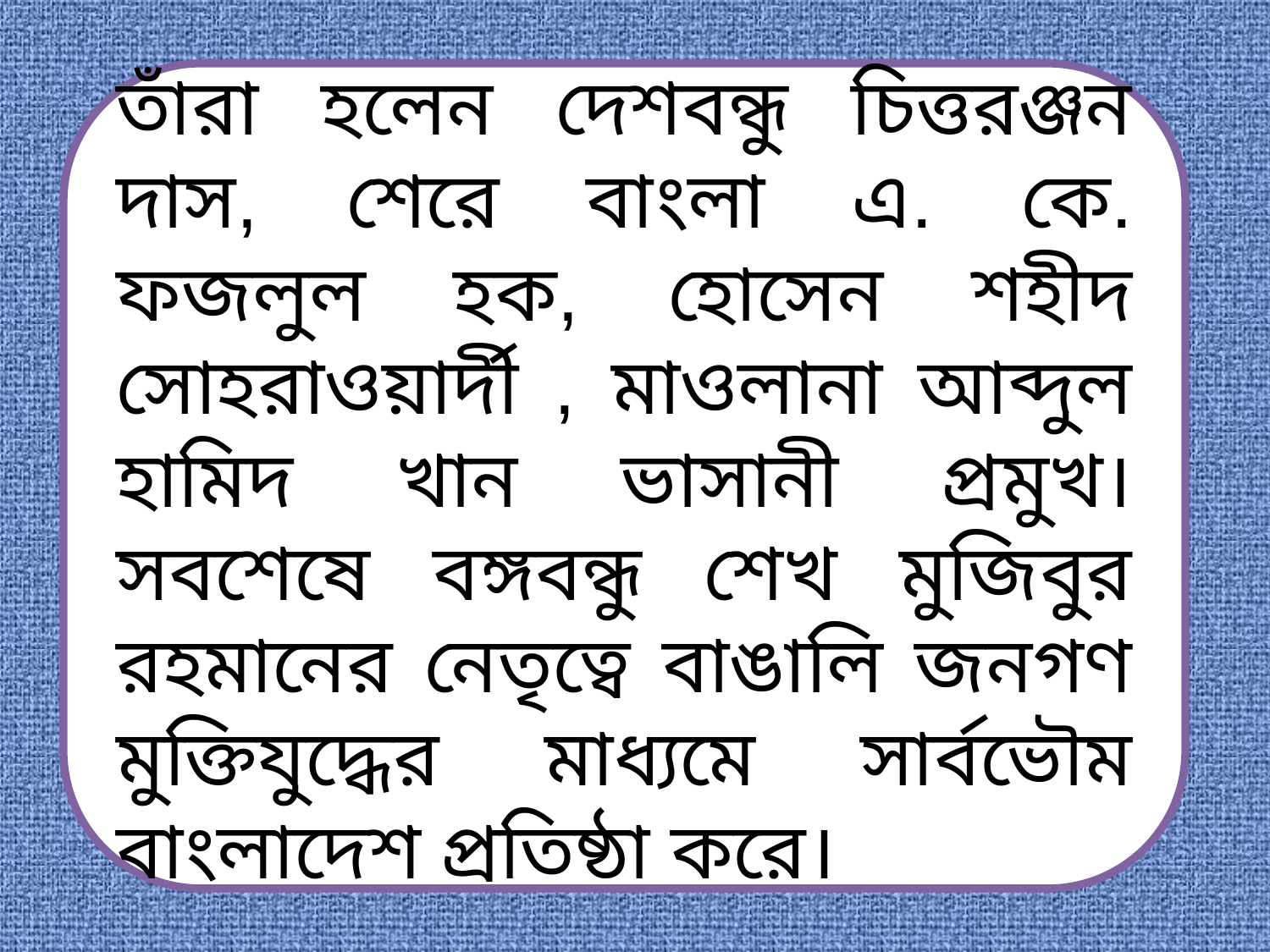

তাঁরা হলেন দেশবন্ধু চিত্তরঞ্জন দাস, শেরে বাংলা এ. কে. ফজলুল হক, হোসেন শহীদ সোহরাওয়ার্দী , মাওলানা আব্দুল হামিদ খান ভাসানী প্রমুখ। সবশেষে বঙ্গবন্ধু শেখ মুজিবুর রহমানের নেতৃত্বে বাঙালি জনগণ মুক্তিযুদ্ধের মাধ্যমে সার্বভৌম বাংলাদেশ প্রতিষ্ঠা করে।